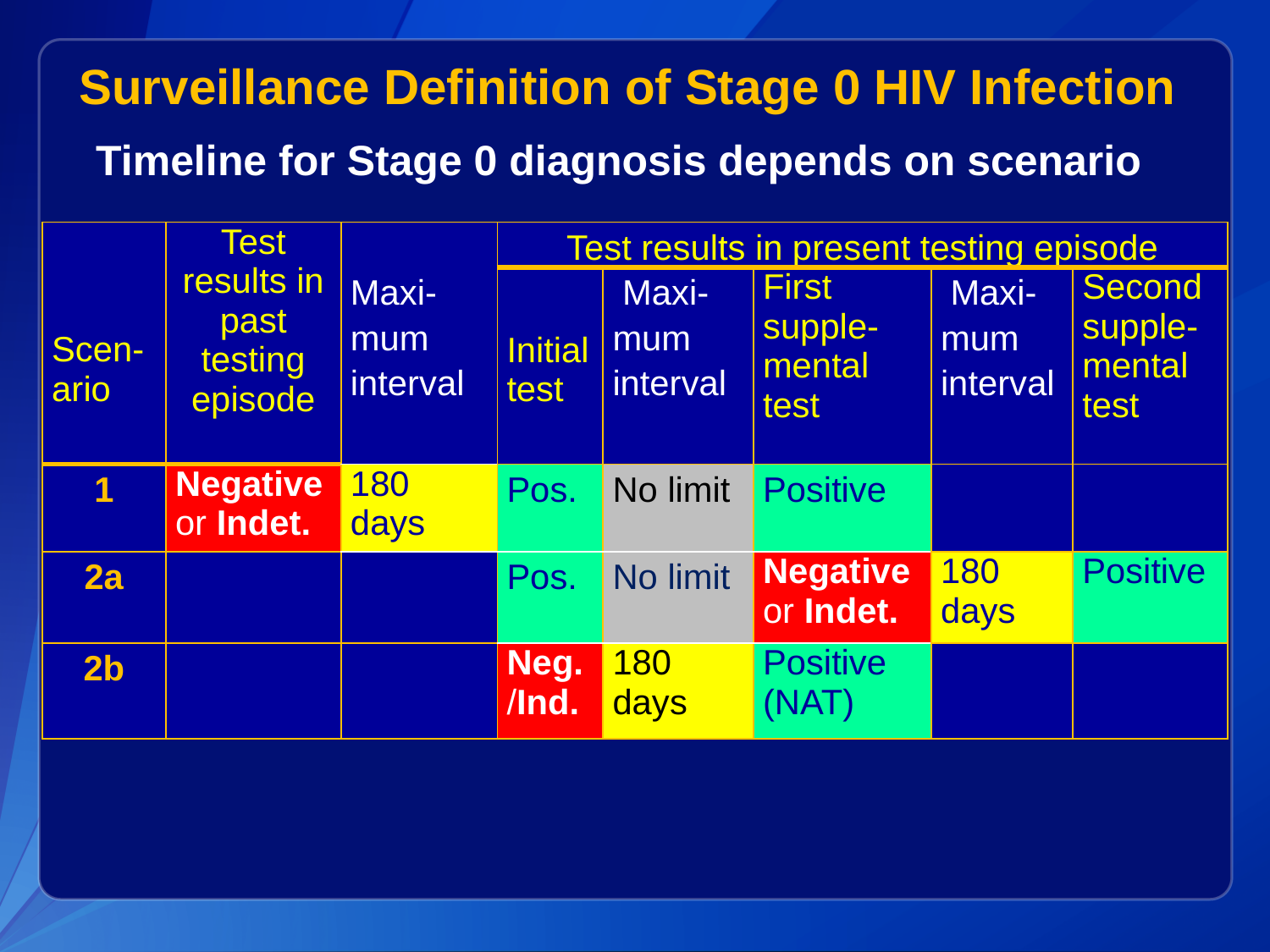

# Surveillance Definition of Stage 0 HIV Infection
Timeline for Stage 0 diagnosis depends on scenario
| Scen-ario | Test results in past testing episode | Maxi-mum interval | Test results in present testing episode |  |  |  |  |
| --- | --- | --- | --- | --- | --- | --- | --- |
|  |  |  | Initial test | Maxi-mum interval | First supple-mental test | Maxi-mum interval | Second supple-mental test |
| 1 | Negative or Indet. | 180 days | Pos. | No limit | Positive |  |  |
| 2a |  |  | Pos. | No limit | Negative or Indet. | 180 days | Positive |
| 2b |  |  | Neg. /Ind. | 180 days | Positive (NAT) |  |  |